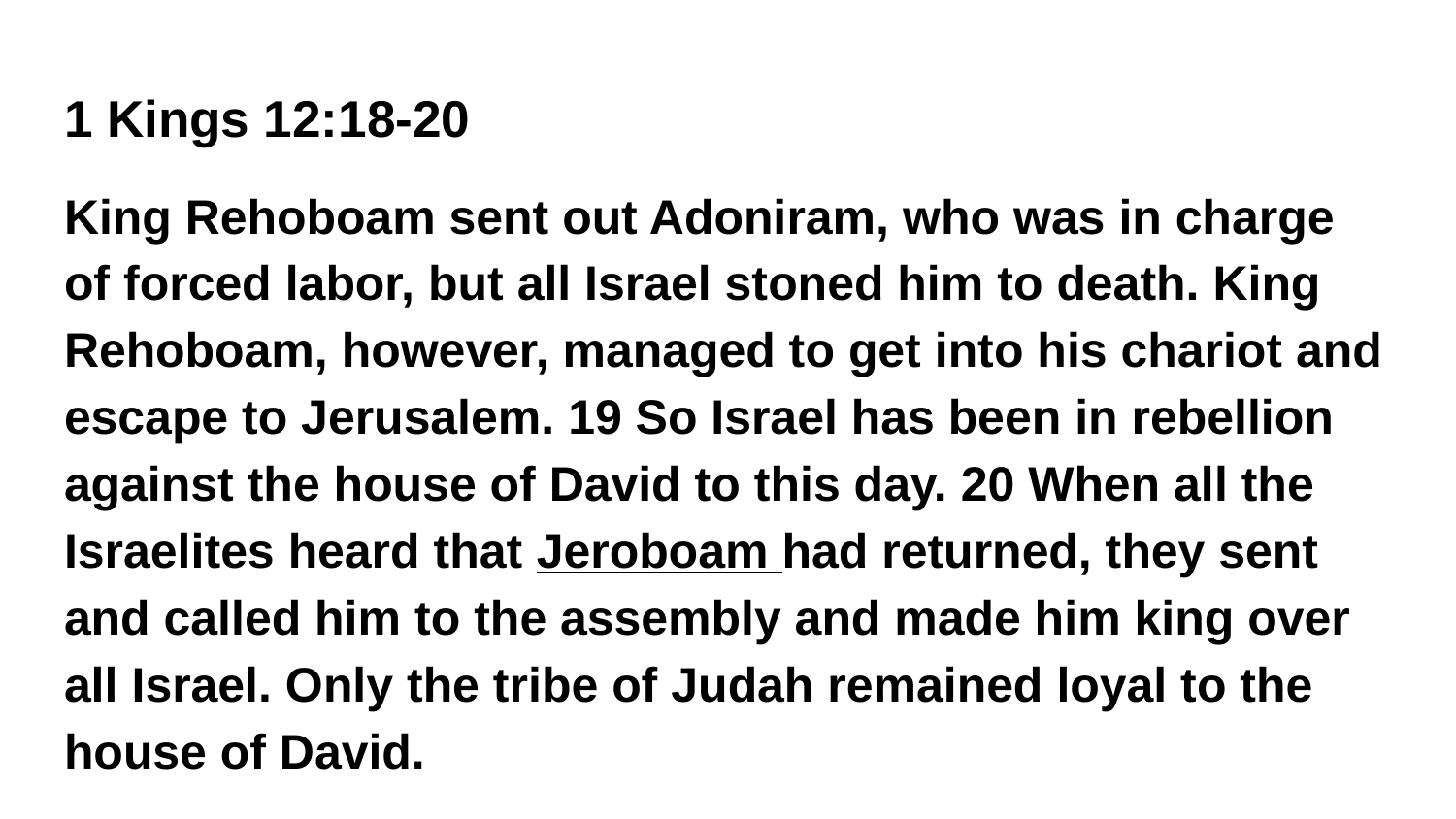

# 1 Kings 12:18-20

King Rehoboam sent out Adoniram, who was in charge of forced labor, but all Israel stoned him to death. King Rehoboam, however, managed to get into his chariot and escape to Jerusalem. 19 So Israel has been in rebellion against the house of David to this day. 20 When all the Israelites heard that Jeroboam had returned, they sent and called him to the assembly and made him king over all Israel. Only the tribe of Judah remained loyal to the house of David.